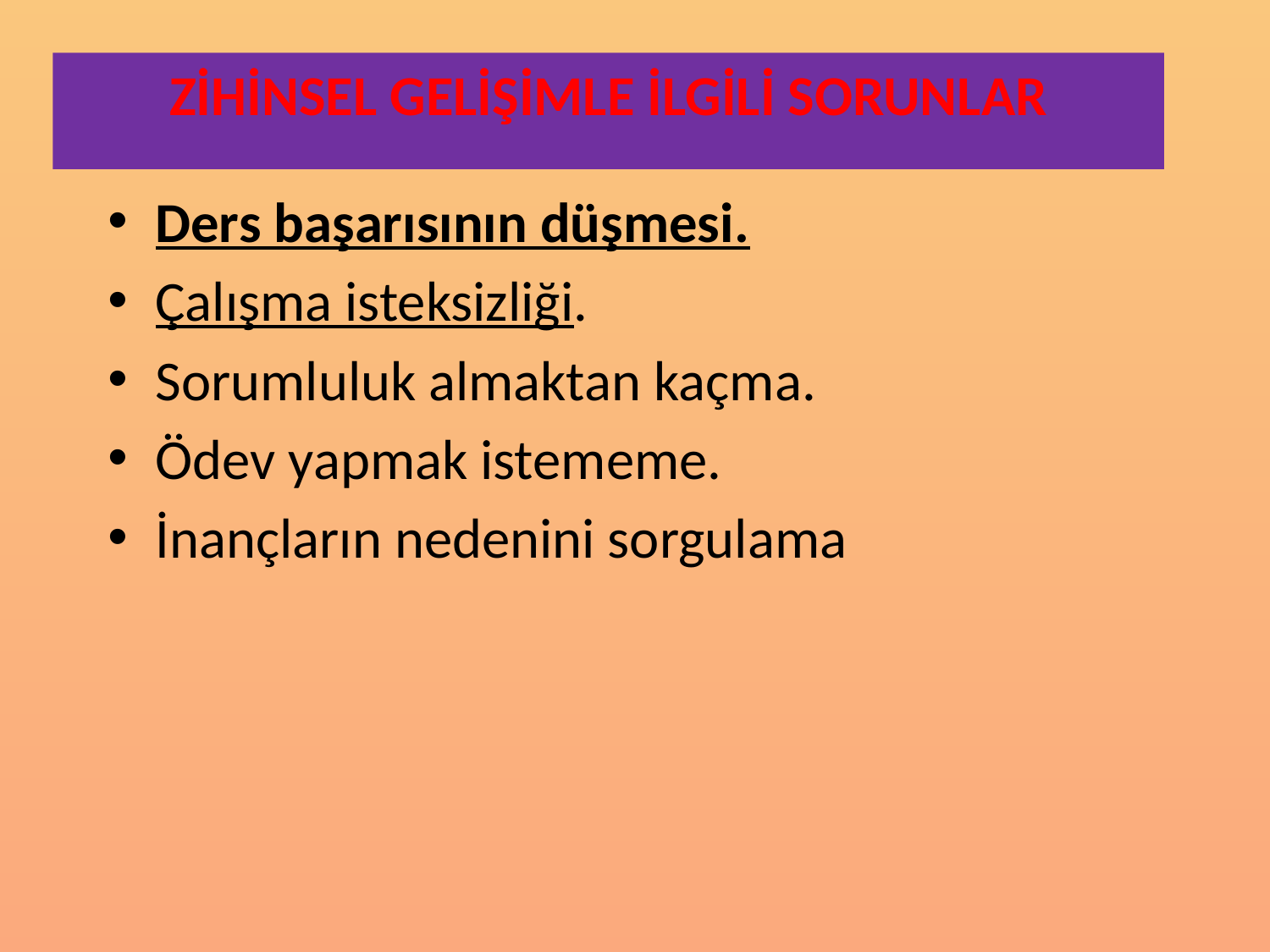

ZİHİNSEL GELİŞİMLE İLGİLİ SORUNLAR
Ders başarısının düşmesi.
Çalışma isteksizliği.
Sorumluluk almaktan kaçma.
Ödev yapmak istememe.
İnançların nedenini sorgulama